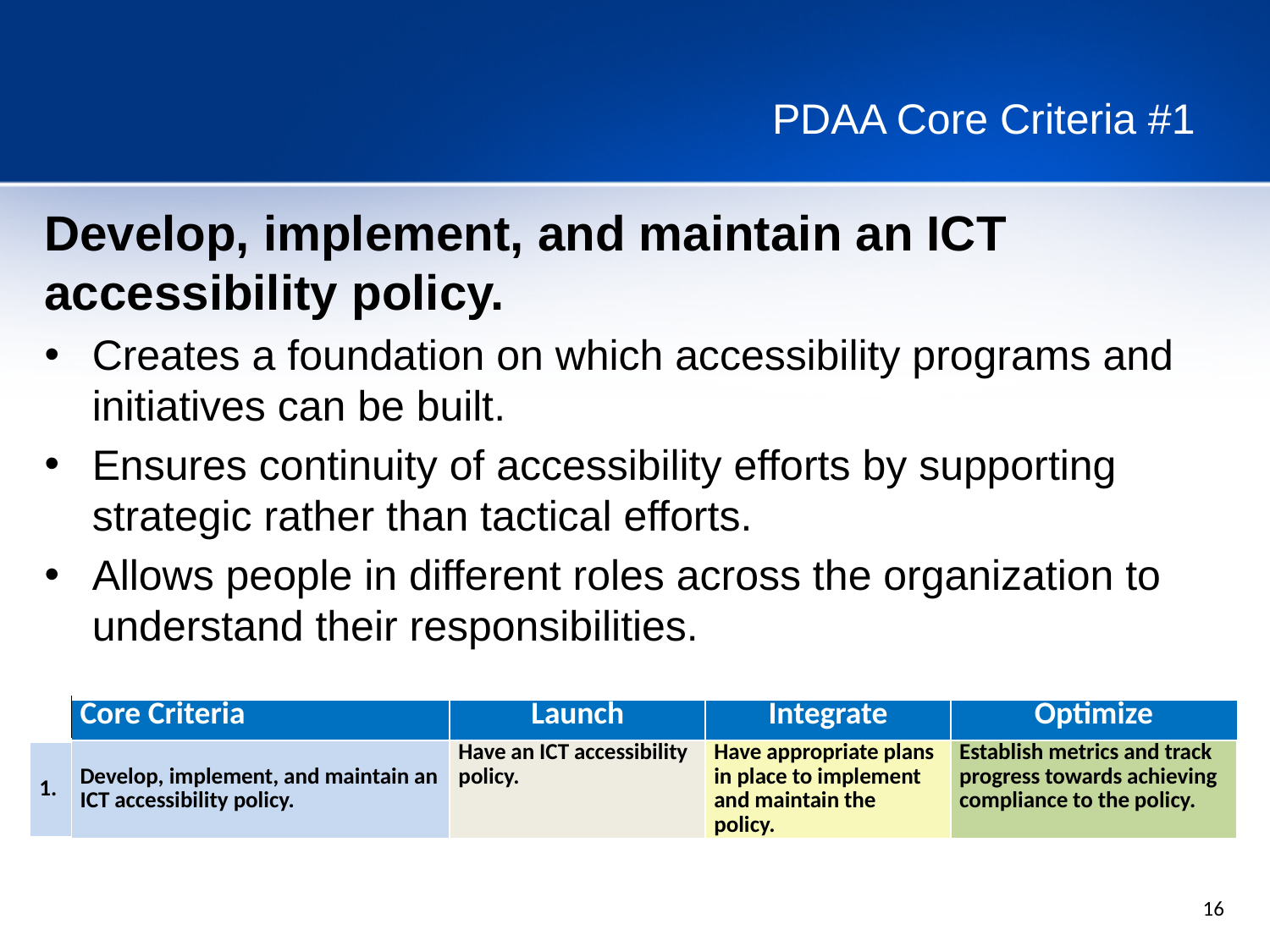

Develop, implement, and maintain an ICT accessibility policy.
Creates a foundation on which accessibility programs and initiatives can be built.
Ensures continuity of accessibility efforts by supporting strategic rather than tactical efforts.
Allows people in different roles across the organization to understand their responsibilities.
PDAA Core Criteria #1
|  | Core Criteria | Launch | Integrate | Optimize |
| --- | --- | --- | --- | --- |
| 1. | Develop, implement, and maintain an ICT accessibility policy. | Have an ICT accessibility policy. | Have appropriate plans in place to implement and maintain the policy. | Establish metrics and track progress towards achieving compliance to the policy. |
16